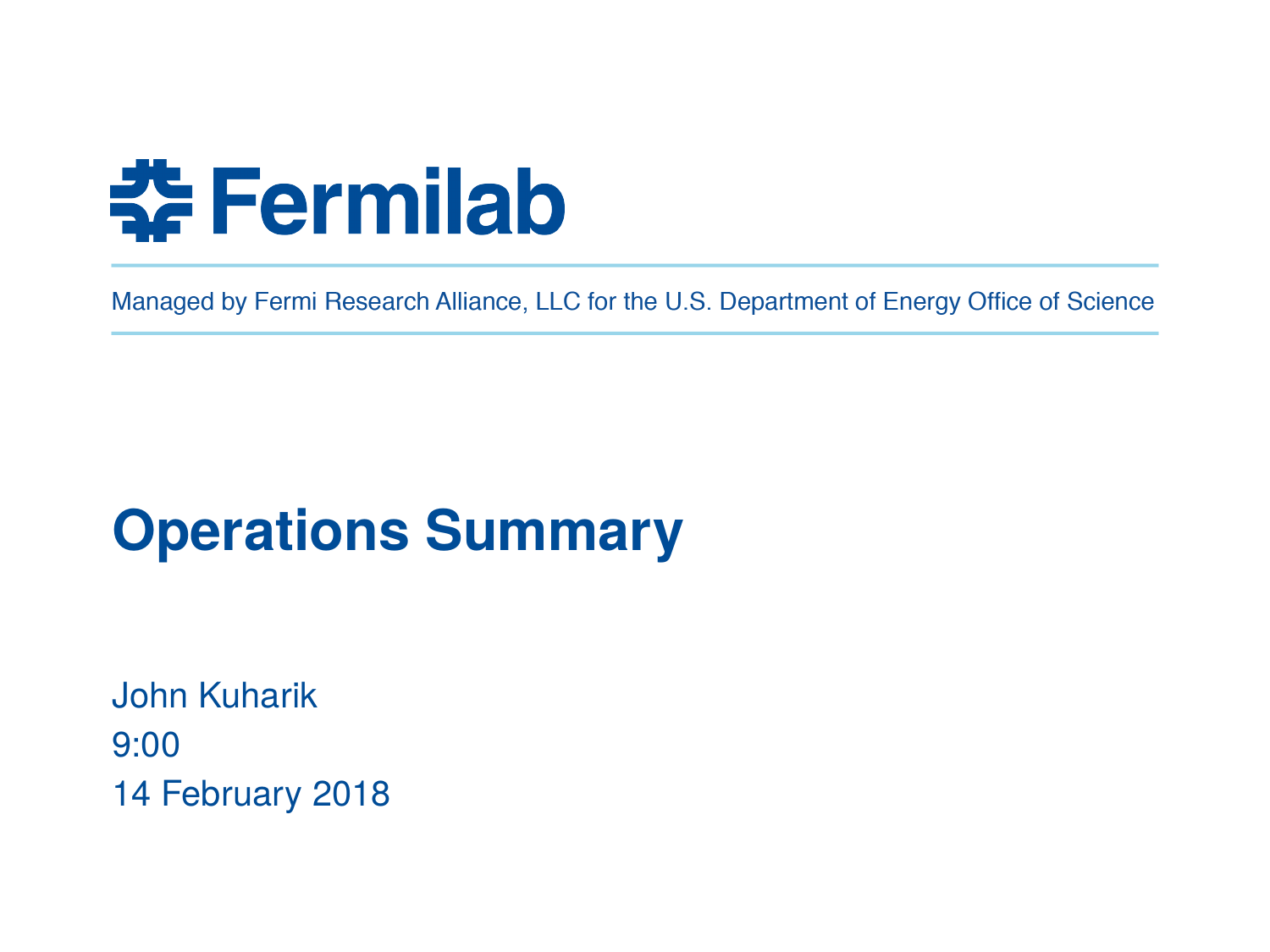

# Operations Summary
John Kuharik
9:00
14 February 2018